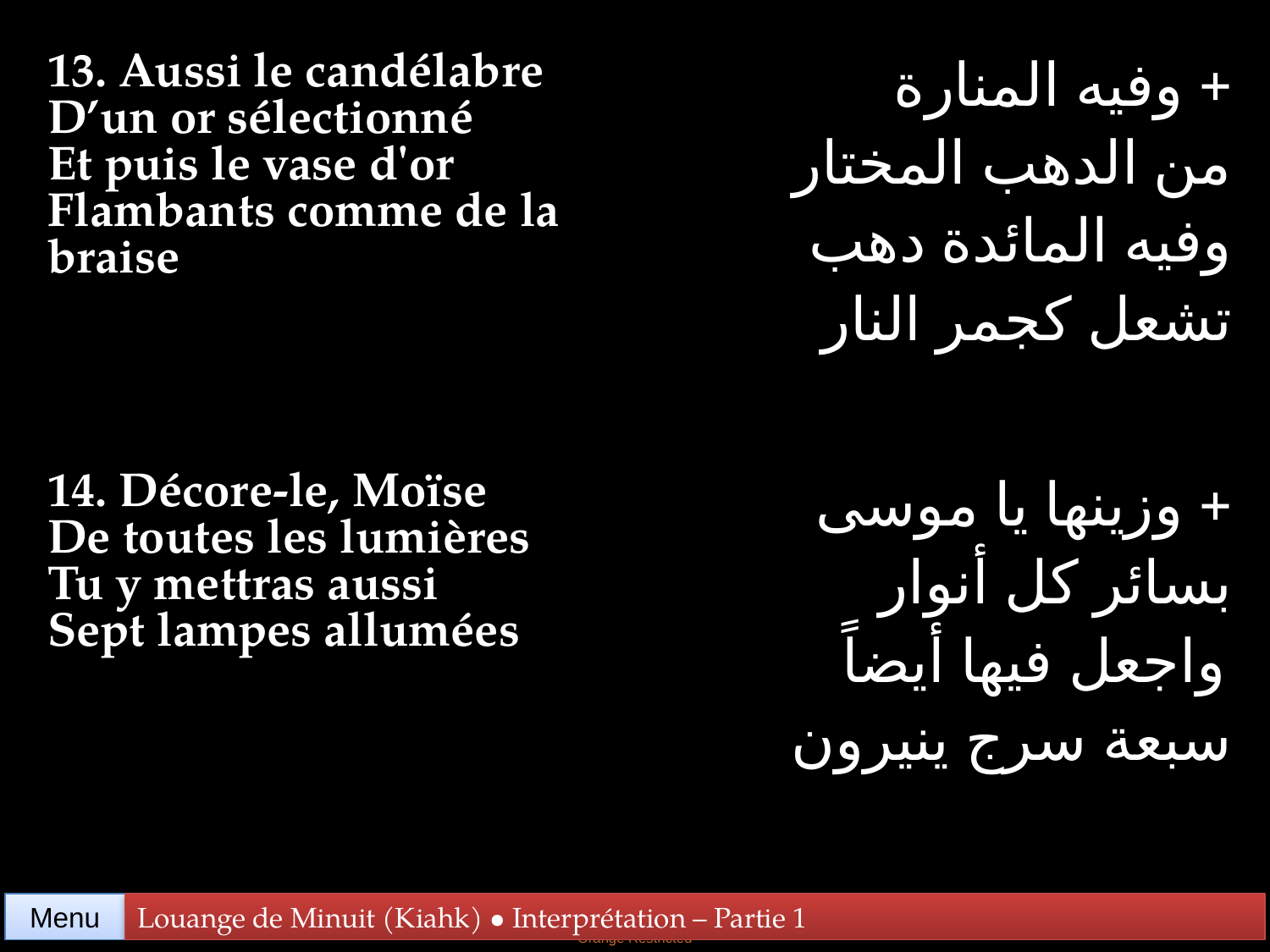

| 13. Aussi le candélabre D’un or sélectionné Et puis le vase d'or Flambants comme de la braise | + وفيه المنارة من الدهب المختار وفيه المائدة دهب تشعل كجمر النار |
| --- | --- |
| 14. Décore-le, Moïse De toutes les lumières Tu y mettras aussi Sept lampes allumées | + وزينها يا موسى بسائر كل أنوار واجعل فيها أيضاً سبعة سرج ينيرون |
Menu
Louange de Minuit (Kiahk) • Interprétation – Partie 1